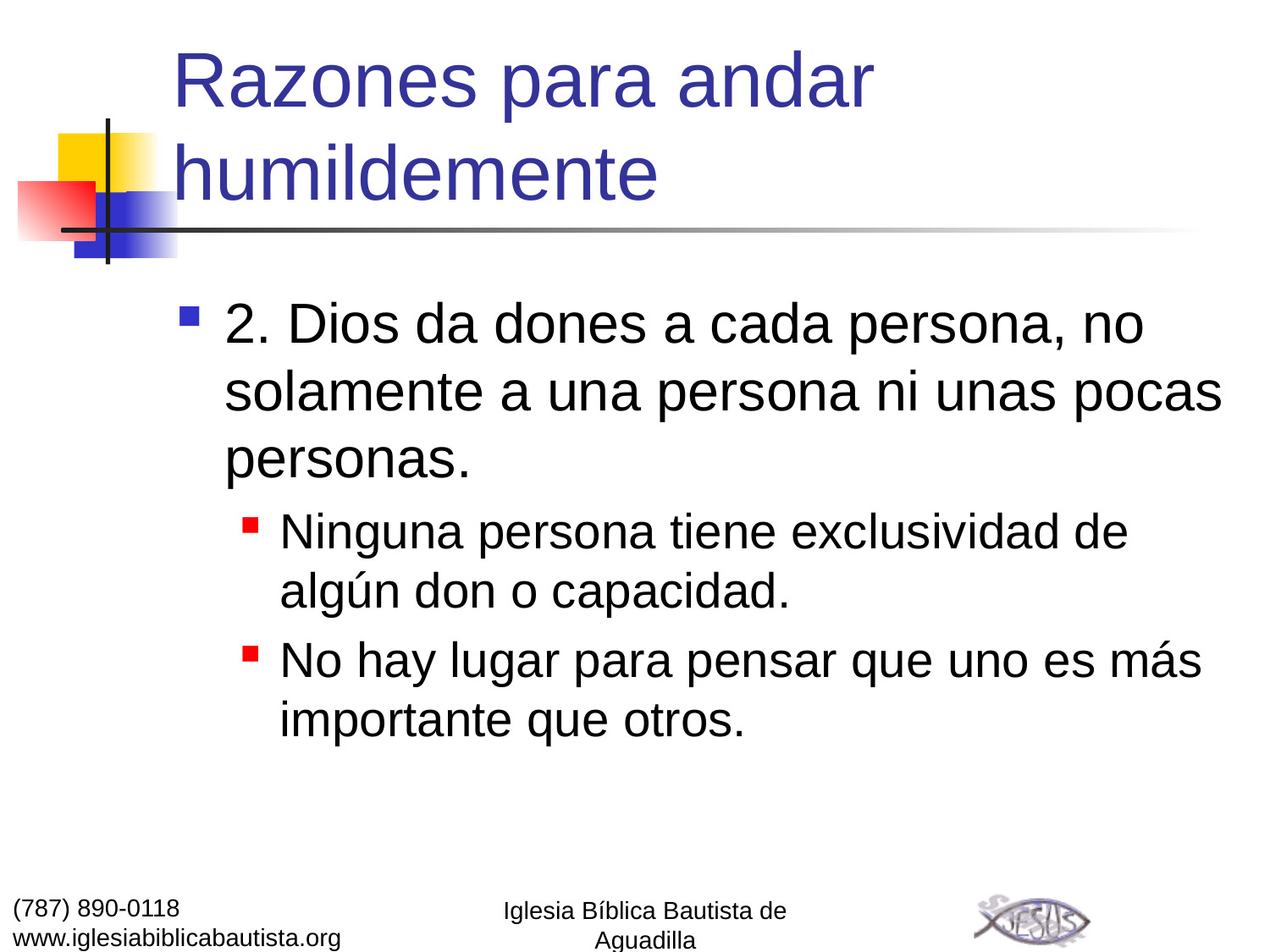

# Razones para andar humildemente
2. Dios da dones a cada persona, no solamente a una persona ni unas pocas personas.
Ninguna persona tiene exclusividad de algún don o capacidad.
No hay lugar para pensar que uno es más importante que otros.
(787) 890-0118
www.iglesiabiblicabautista.org
Iglesia Bíblica Bautista de Aguadilla